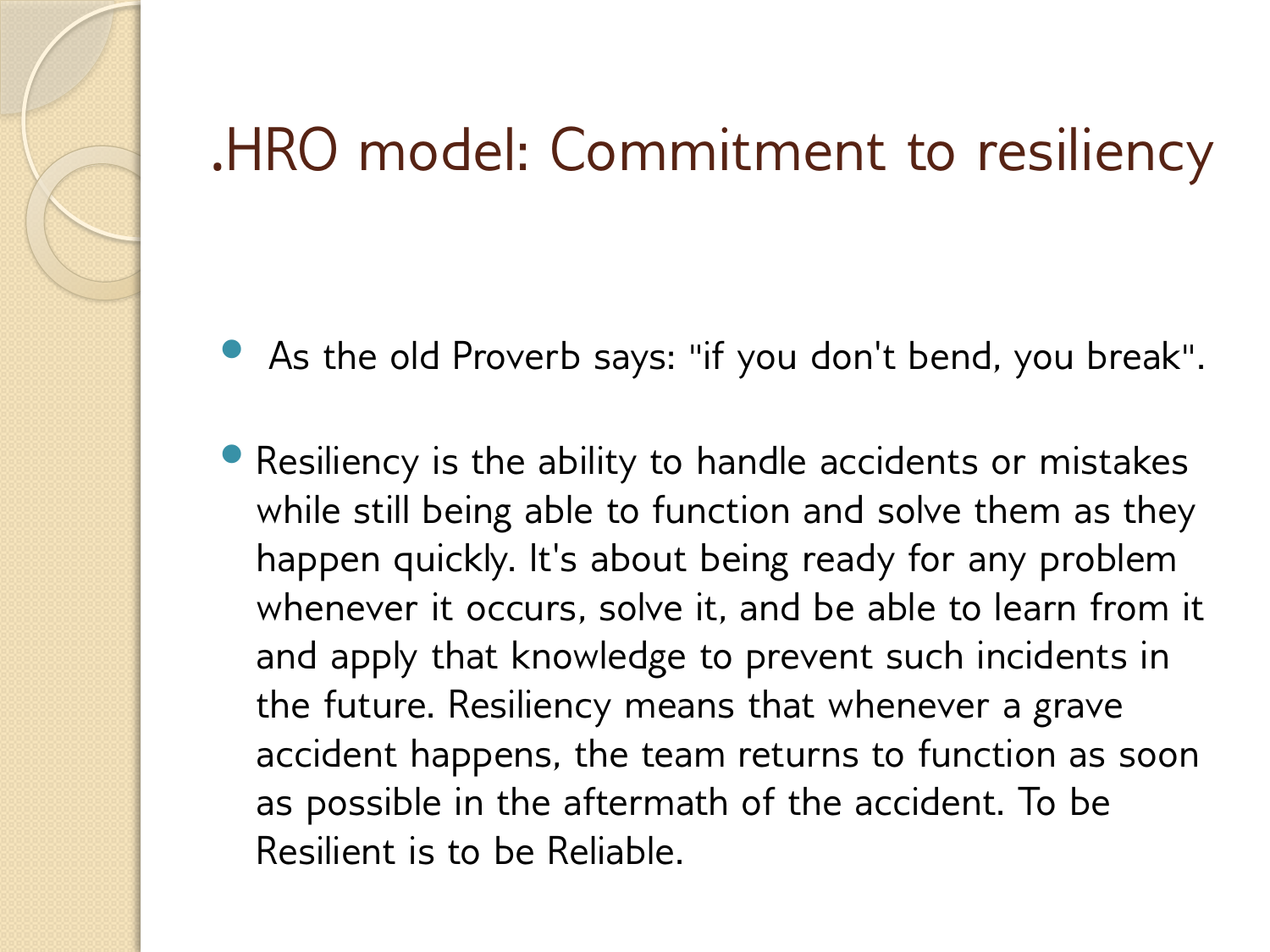

# HRO model: Commitment to resiliency.

 As the old Proverb says: "if you don't bend, you break".
Resiliency is the ability to handle accidents or mistakes while still being able to function and solve them as they happen quickly. It's about being ready for any problem whenever it occurs, solve it, and be able to learn from it and apply that knowledge to prevent such incidents in the future. Resiliency means that whenever a grave accident happens, the team returns to function as soon as possible in the aftermath of the accident. To be Resilient is to be Reliable.